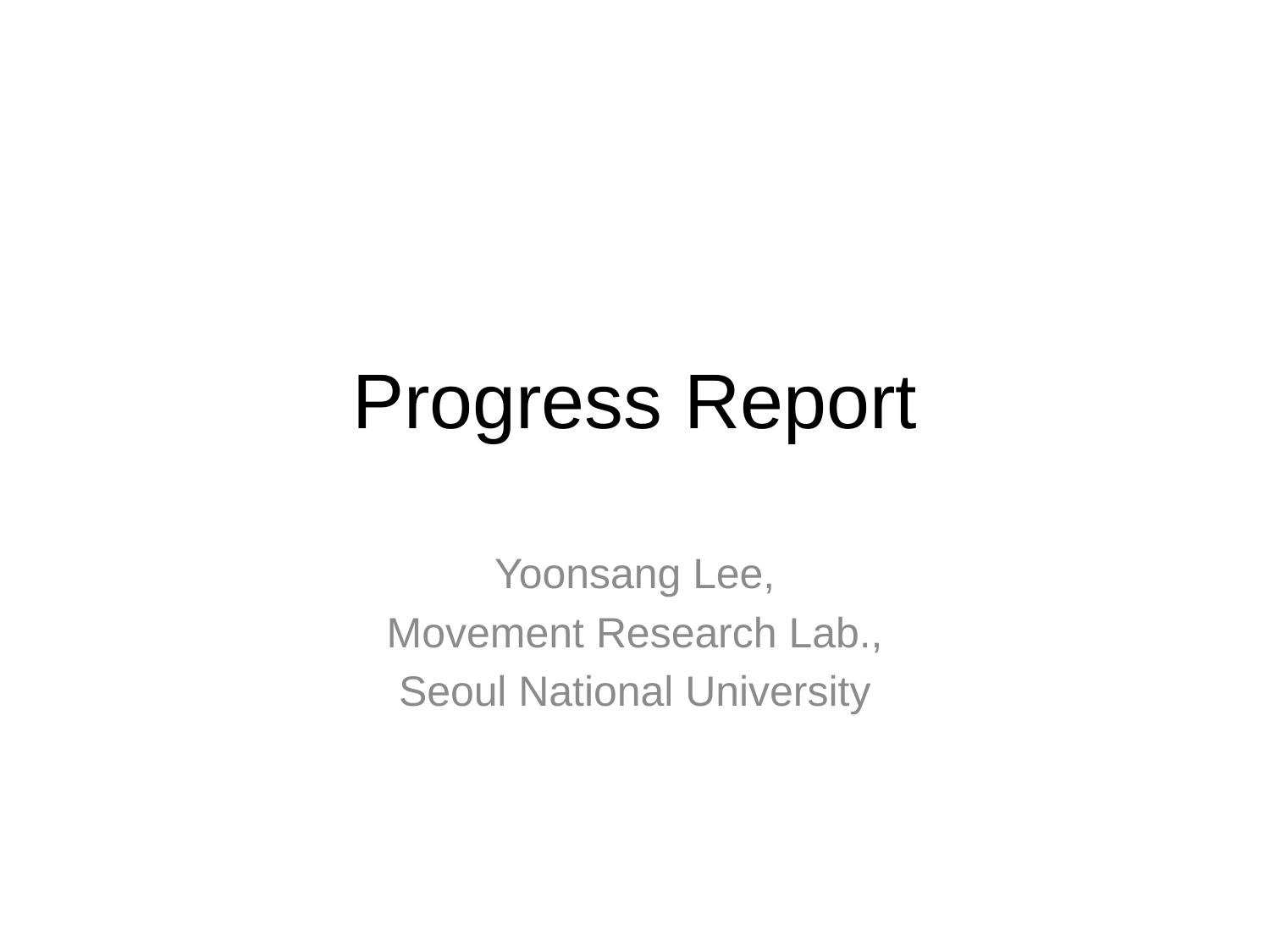

# Progress Report
Yoonsang Lee,
Movement Research Lab.,
Seoul National University